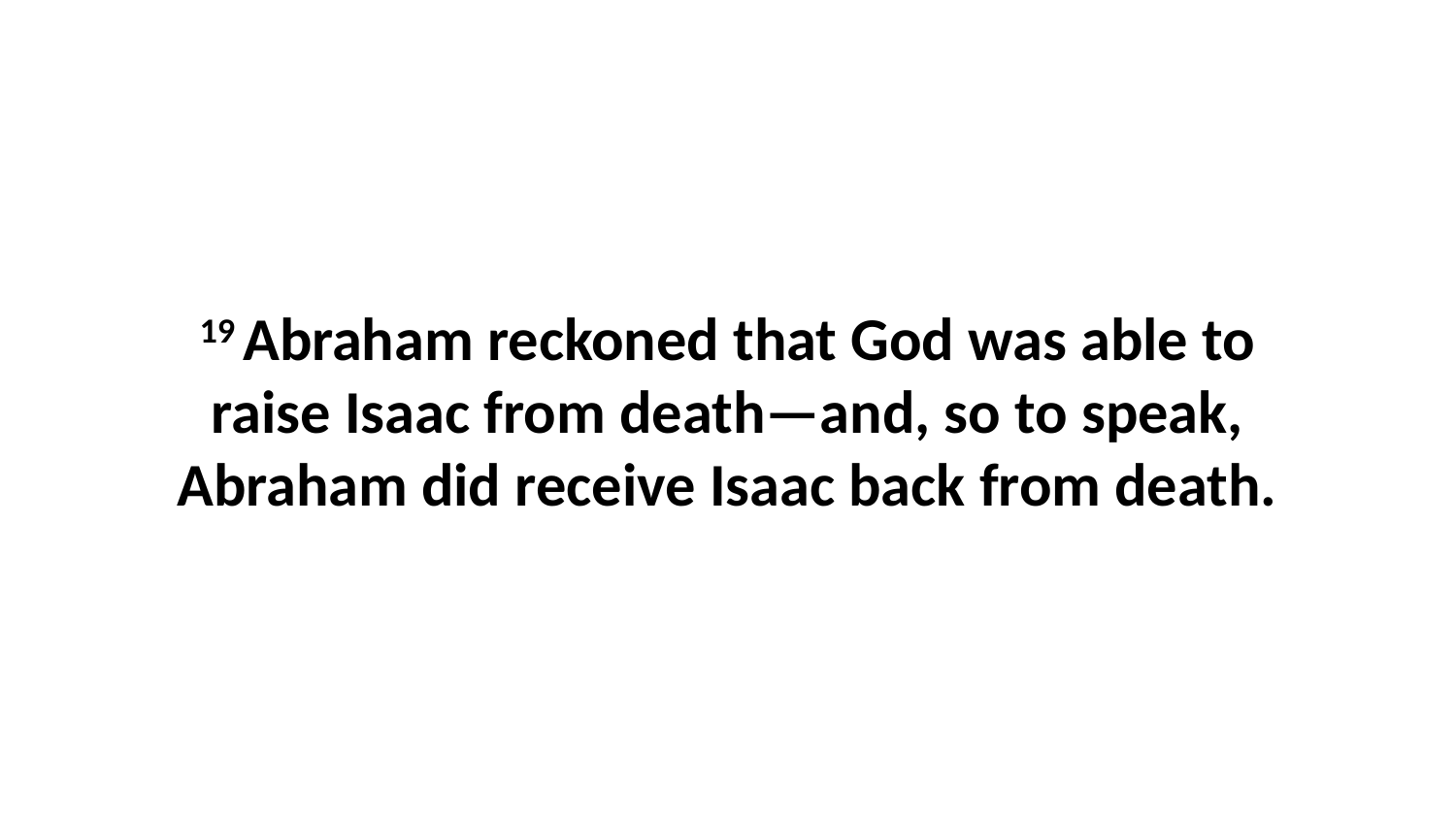

19 Abraham reckoned that God was able to raise Isaac from death—and, so to speak, Abraham did receive Isaac back from death.